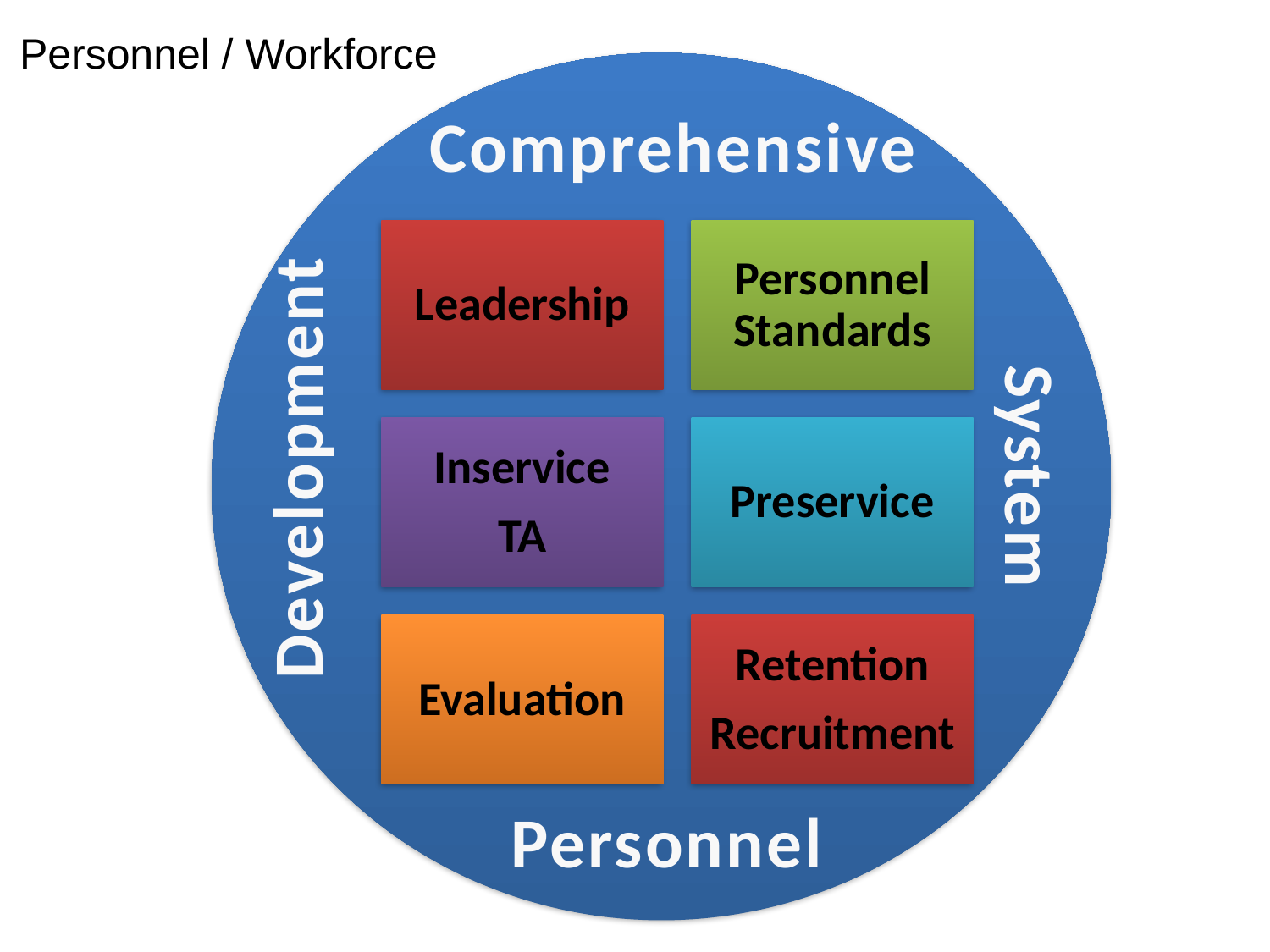

Personnel / Workforce

Comprehensive
Leadership
Personnel Standards
Inservice
TA
Preservice
Evaluation
Retention
Recruitment
Development
System
Personnel